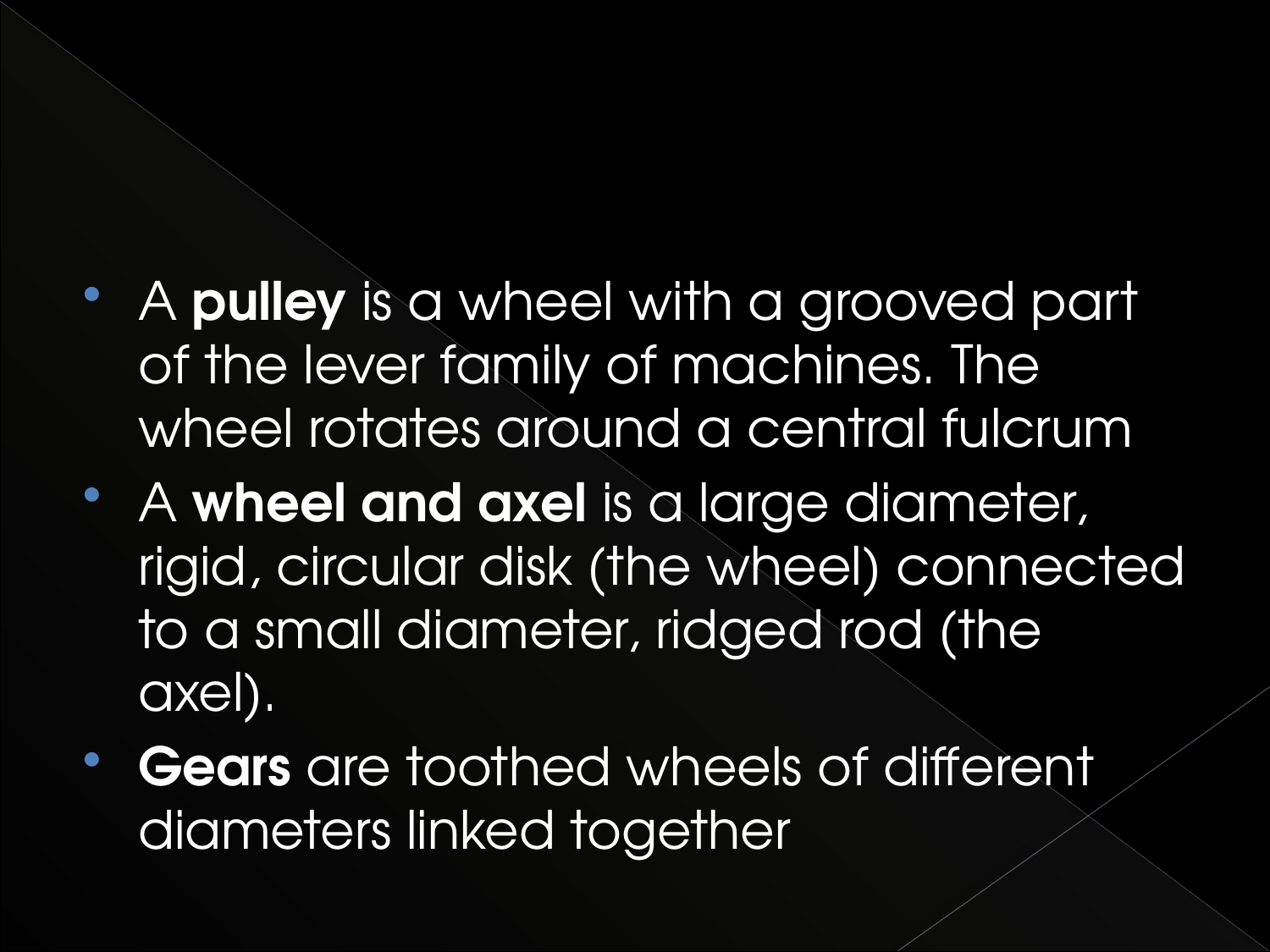

#
A pulley is a wheel with a grooved part of the lever family of machines. The wheel rotates around a central fulcrum
A wheel and axel is a large diameter, rigid, circular disk (the wheel) connected to a small diameter, ridged rod (the axel).
Gears are toothed wheels of different diameters linked together